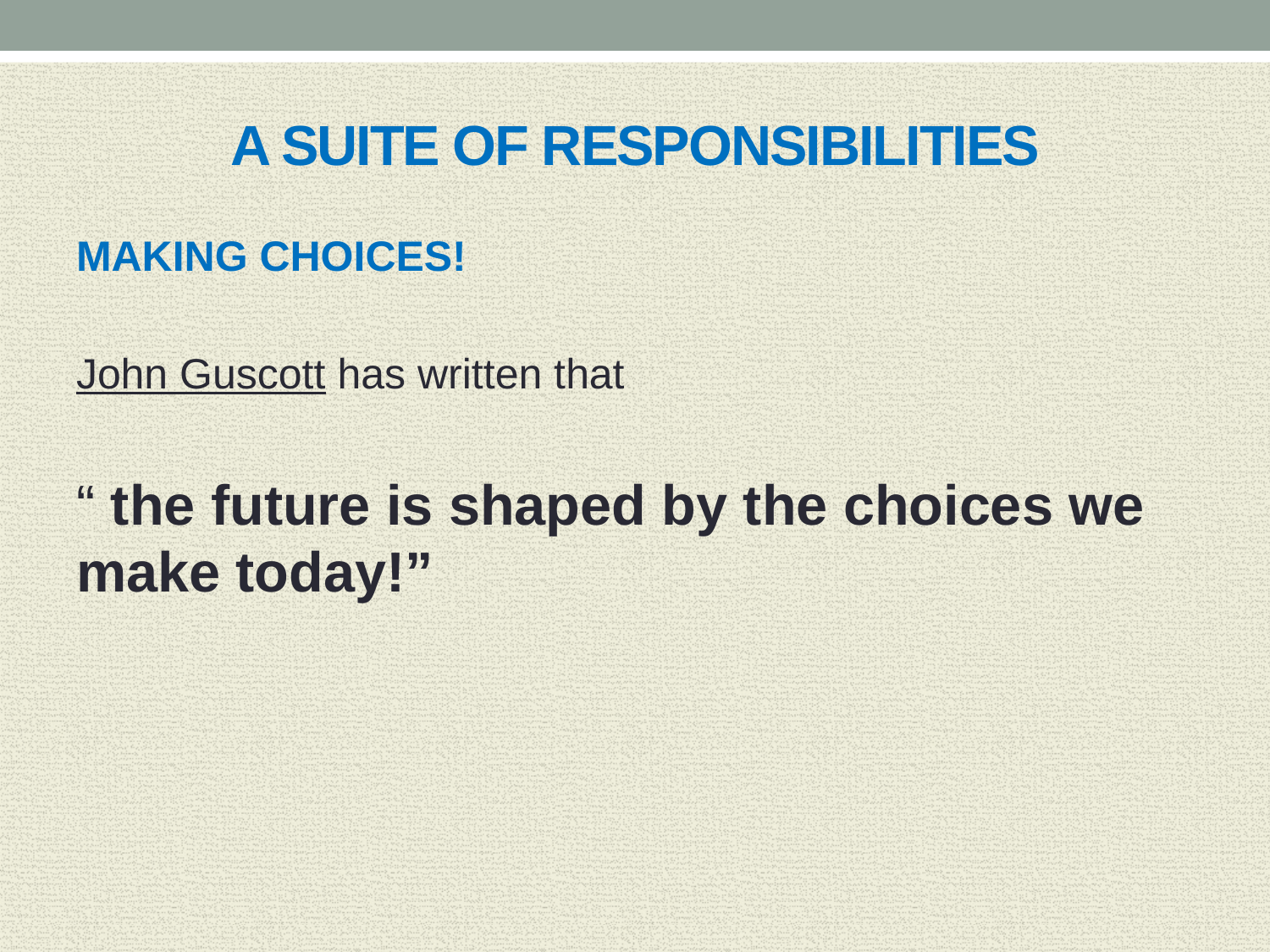

# A SUITE OF RESPONSIBILITIES
MAKING CHOICES!

John Guscott has written that

“ the future is shaped by the choices we make today!”